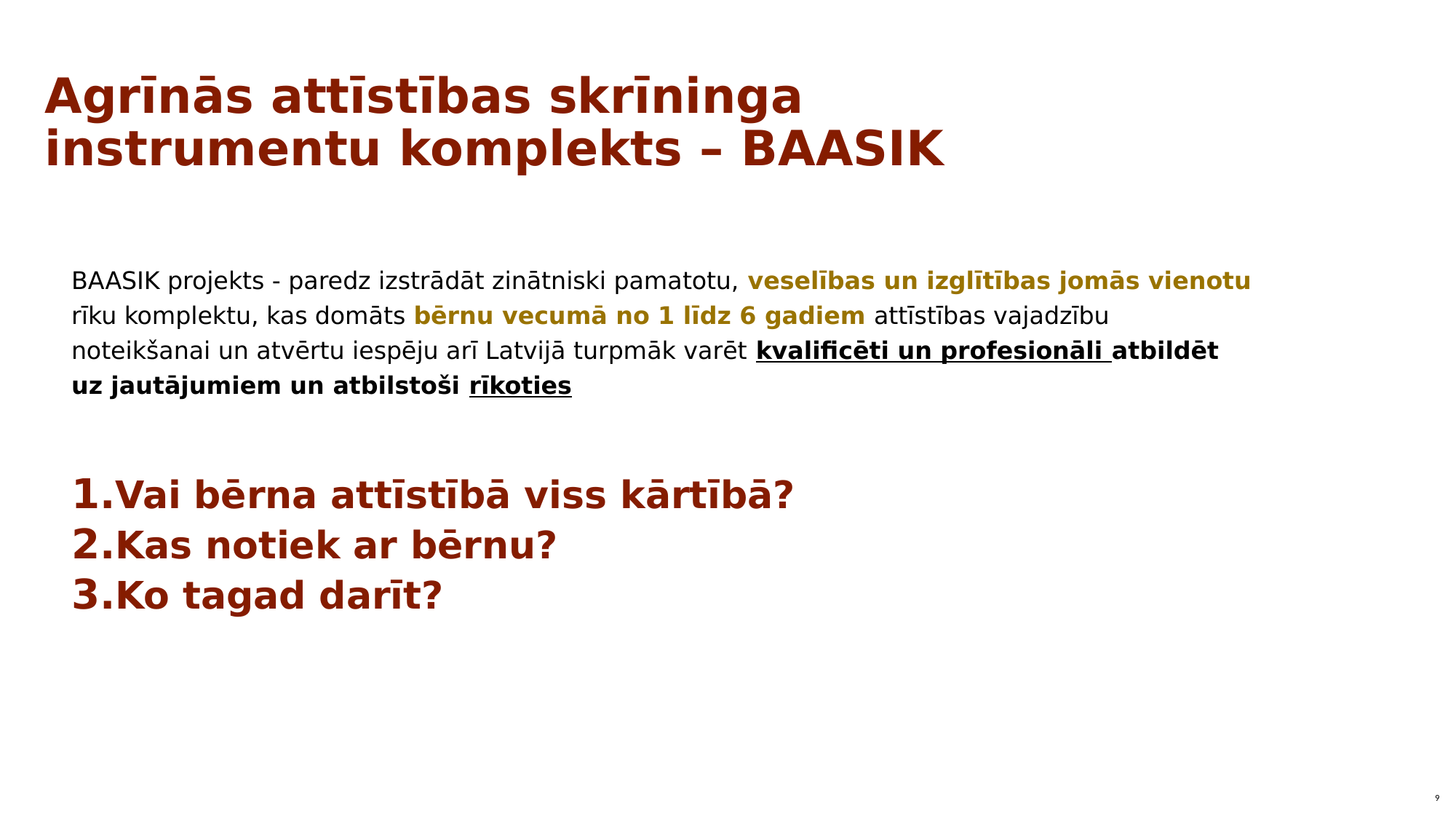

# Agrīnās attīstības skrīninga instrumentu komplekts – BAASIK
BAASIK projekts - paredz izstrādāt zinātniski pamatotu, veselības un izglītības jomās vienotu rīku komplektu, kas domāts bērnu vecumā no 1 līdz 6 gadiem attīstības vajadzību noteikšanai un atvērtu iespēju arī Latvijā turpmāk varēt kvalificēti un profesionāli atbildēt uz jautājumiem un atbilstoši rīkoties

Vai bērna attīstībā viss kārtībā?
Kas notiek ar bērnu?
Ko tagad darīt?

9